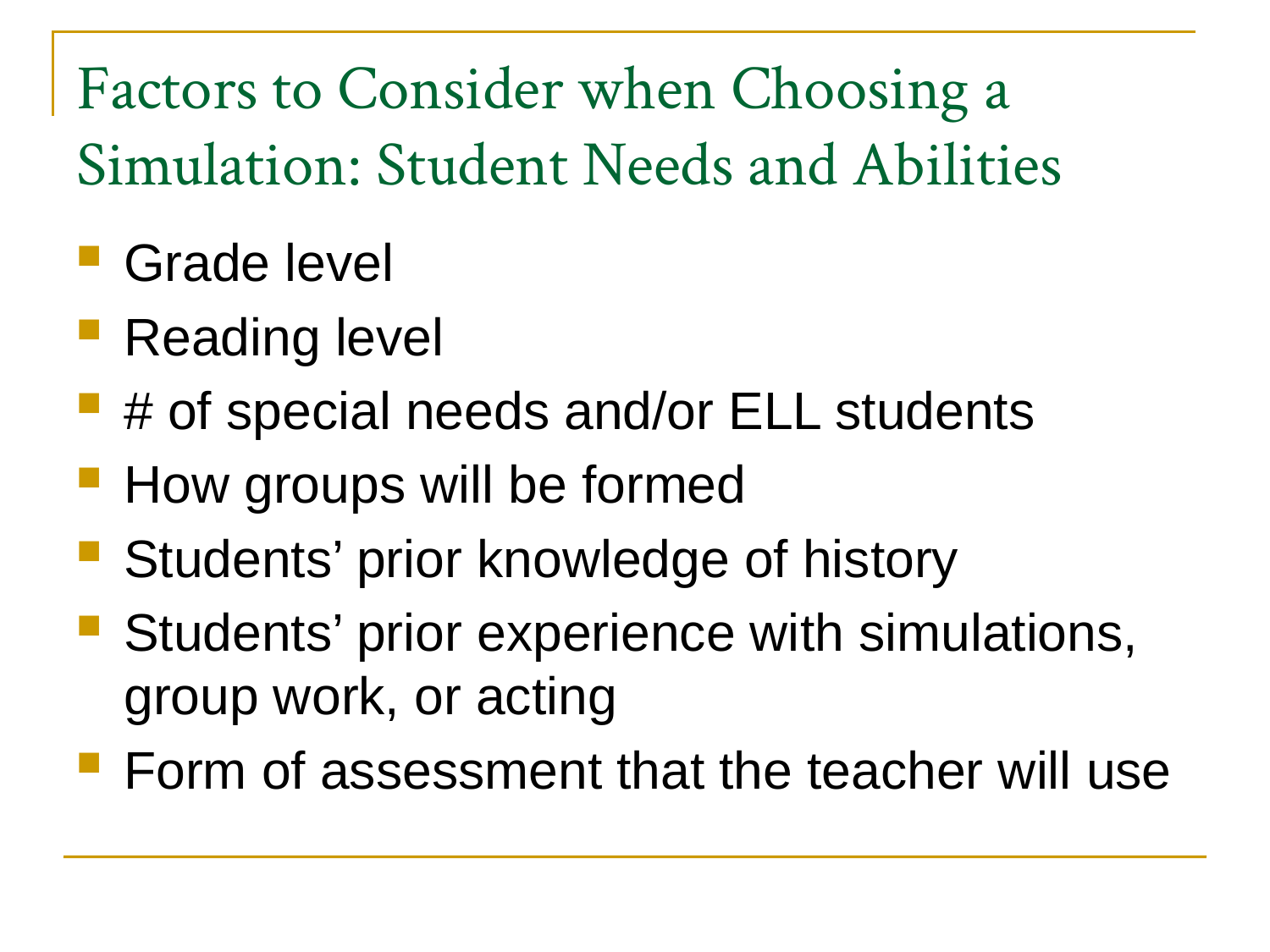

# Factors to Consider when Choosing a Simulation: Student Needs and Abilities
Grade level
Reading level
# of special needs and/or ELL students
How groups will be formed
Students’ prior knowledge of history
Students’ prior experience with simulations, group work, or acting
Form of assessment that the teacher will use